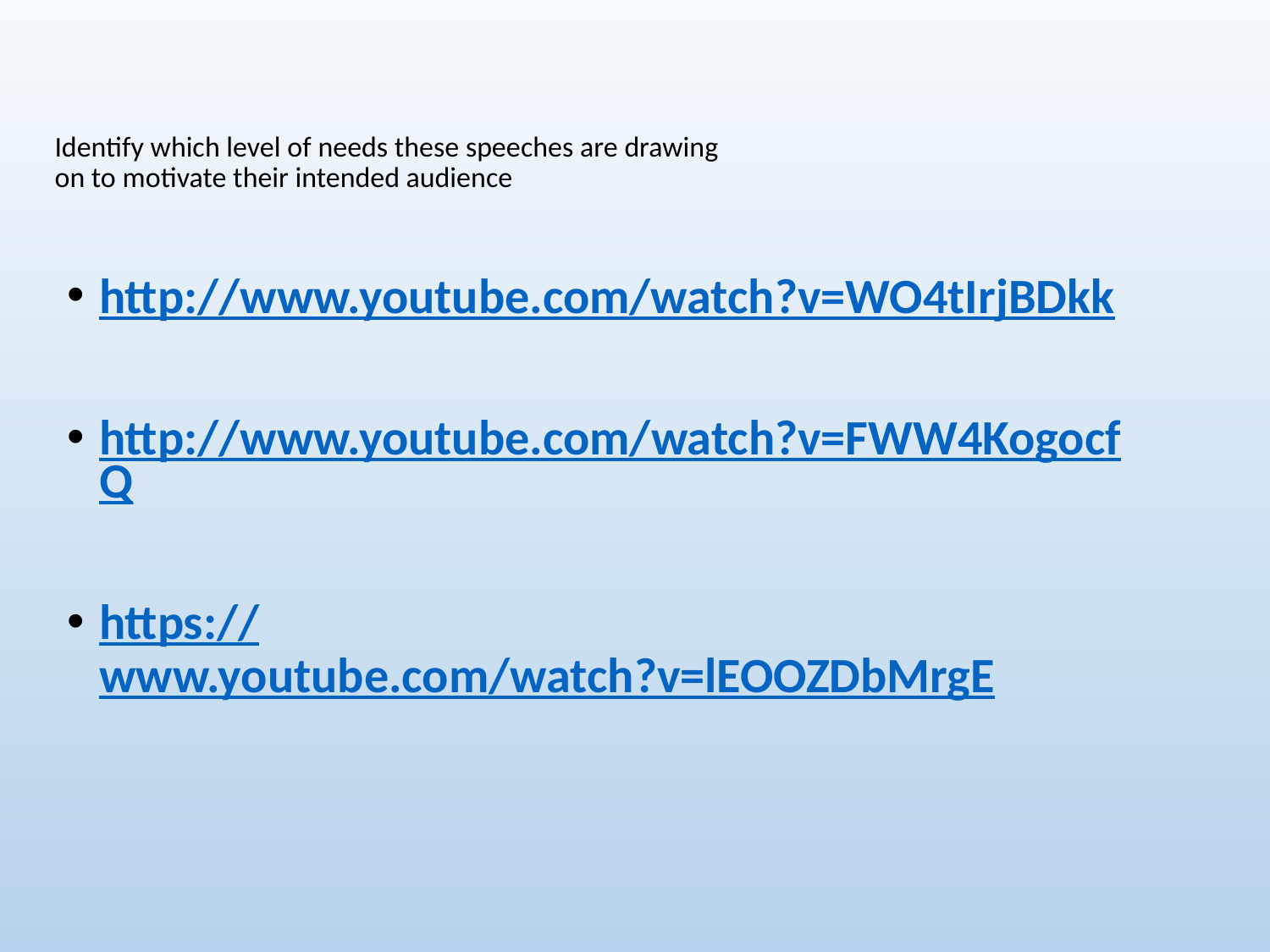

# Identify which level of needs these speeches are drawing on to motivate their intended audience
http://www.youtube.com/watch?v=WO4tIrjBDkk

http://www.youtube.com/watch?v=FWW4KogocfQ

https://www.youtube.com/watch?v=lEOOZDbMrgE